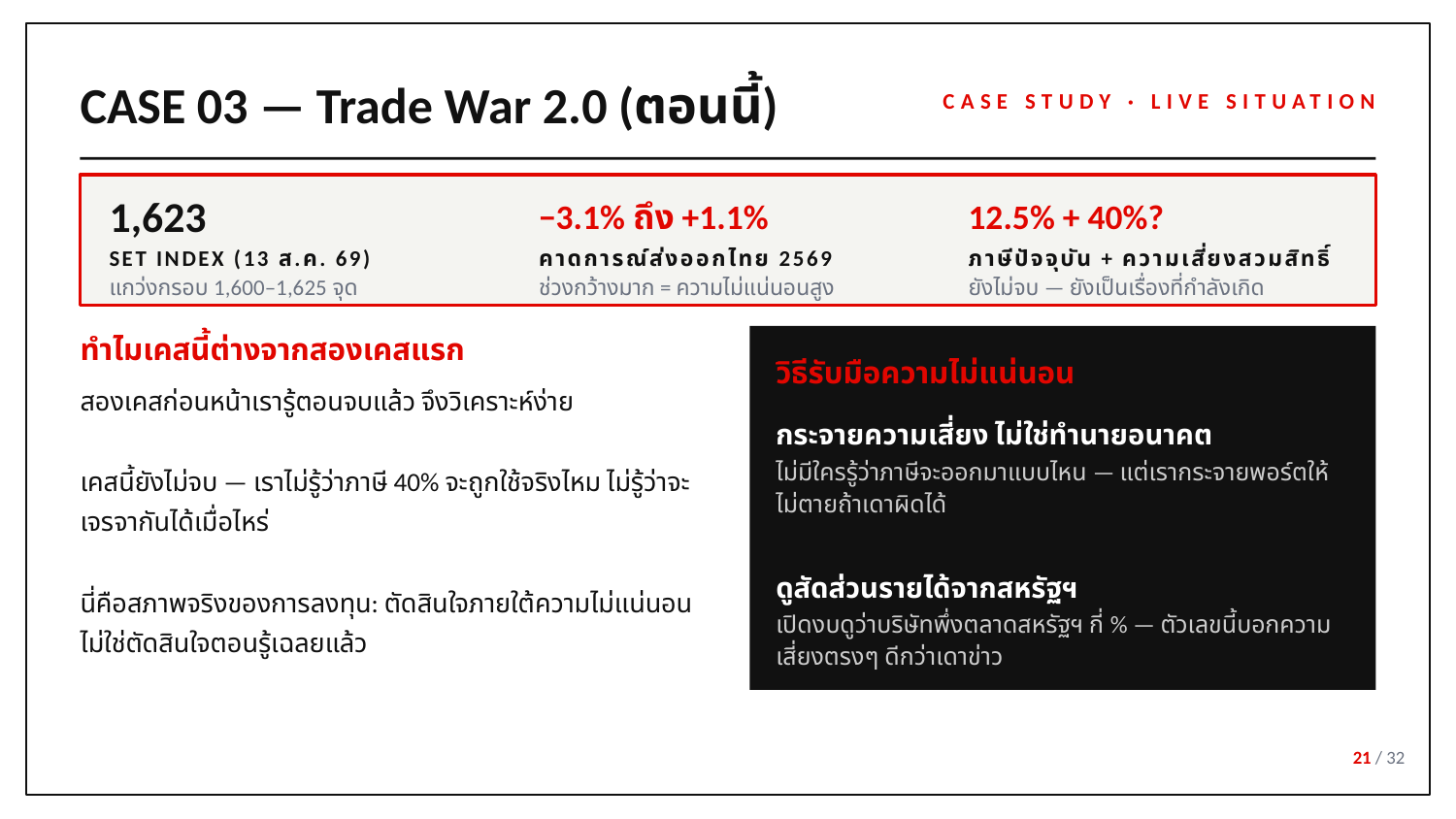

CASE 03 — Trade War 2.0 (ตอนนี้)
CASE STUDY · LIVE SITUATION

1,623
−3.1% ถึง +1.1%
12.5% + 40%?
SET INDEX (13 ส.ค. 69)
คาดการณ์ส่งออกไทย 2569
ภาษีปัจจุบัน + ความเสี่ยงสวมสิทธิ์
แกว่งกรอบ 1,600–1,625 จุด
ช่วงกว้างมาก = ความไม่แน่นอนสูง
ยังไม่จบ — ยังเป็นเรื่องที่กำลังเกิด
ทำไมเคสนี้ต่างจากสองเคสแรก

วิธีรับมือความไม่แน่นอน
สองเคสก่อนหน้าเรารู้ตอนจบแล้ว จึงวิเคราะห์ง่าย

เคสนี้ยังไม่จบ — เราไม่รู้ว่าภาษี 40% จะถูกใช้จริงไหม ไม่รู้ว่าจะเจรจากันได้เมื่อไหร่

นี่คือสภาพจริงของการลงทุน: ตัดสินใจภายใต้ความไม่แน่นอน ไม่ใช่ตัดสินใจตอนรู้เฉลยแล้ว
กระจายความเสี่ยง ไม่ใช่ทำนายอนาคต
ไม่มีใครรู้ว่าภาษีจะออกมาแบบไหน — แต่เรากระจายพอร์ตให้ไม่ตายถ้าเดาผิดได้
ดูสัดส่วนรายได้จากสหรัฐฯ
เปิดงบดูว่าบริษัทพึ่งตลาดสหรัฐฯ กี่ % — ตัวเลขนี้บอกความเสี่ยงตรงๆ ดีกว่าเดาข่าว
21 / 32